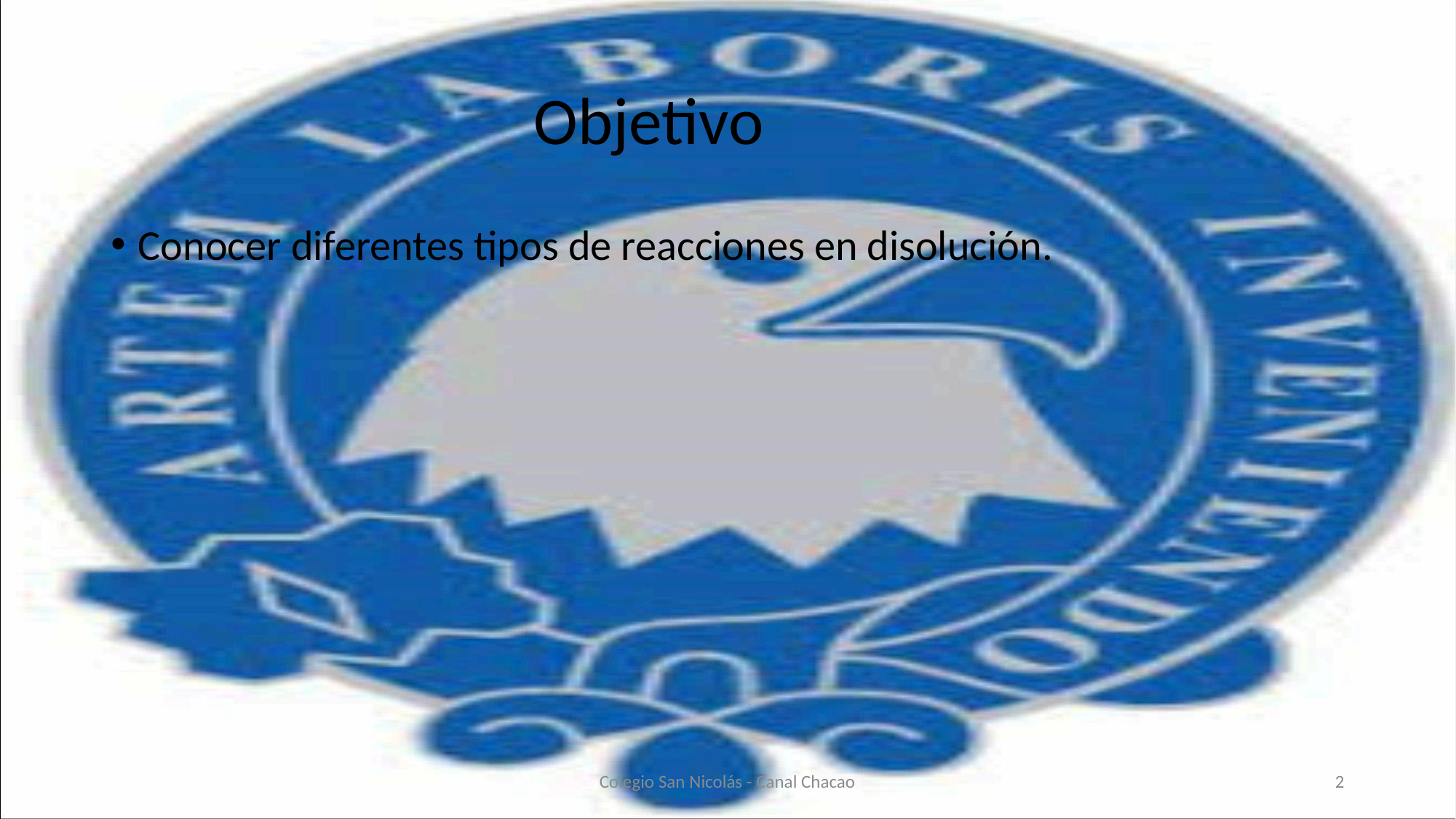

# Objetivo
Conocer diferentes tipos de reacciones en disolución.
Colegio San Nicolás - Canal Chacao
2